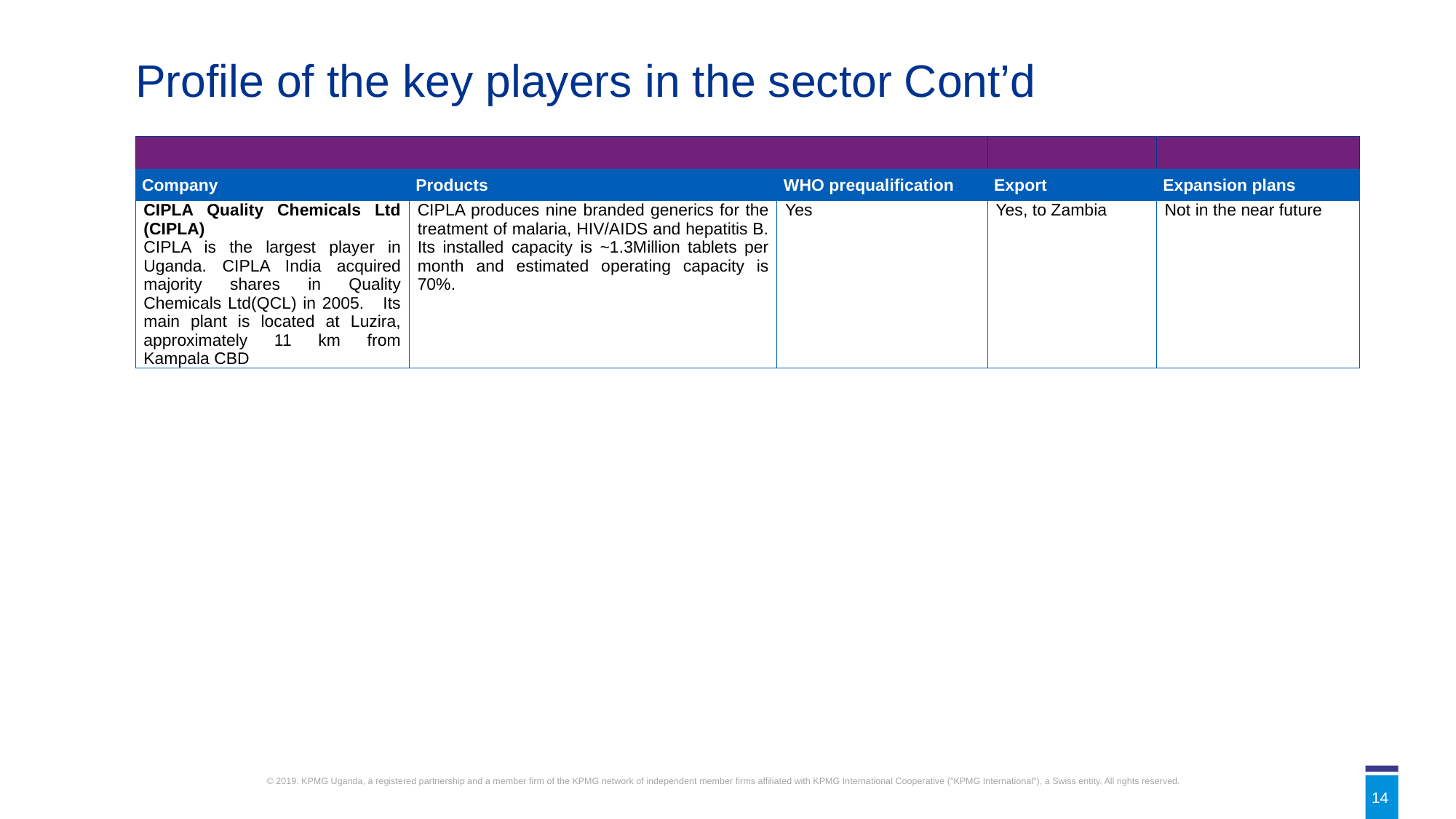

Profile of the key players in the sector Cont’d
|  |  |  |  |  |
| --- | --- | --- | --- | --- |
| Company | Products | WHO prequalification | Export | Expansion plans |
| CIPLA Quality Chemicals Ltd (CIPLA) CIPLA is the largest player in Uganda. CIPLA India acquired majority shares in Quality Chemicals Ltd(QCL) in 2005. Its main plant is located at Luzira, approximately 11 km from Kampala CBD | CIPLA produces nine branded generics for the treatment of malaria, HIV/AIDS and hepatitis B. Its installed capacity is ~1.3Million tablets per month and estimated operating capacity is 70%. | Yes | Yes, to Zambia | Not in the near future |